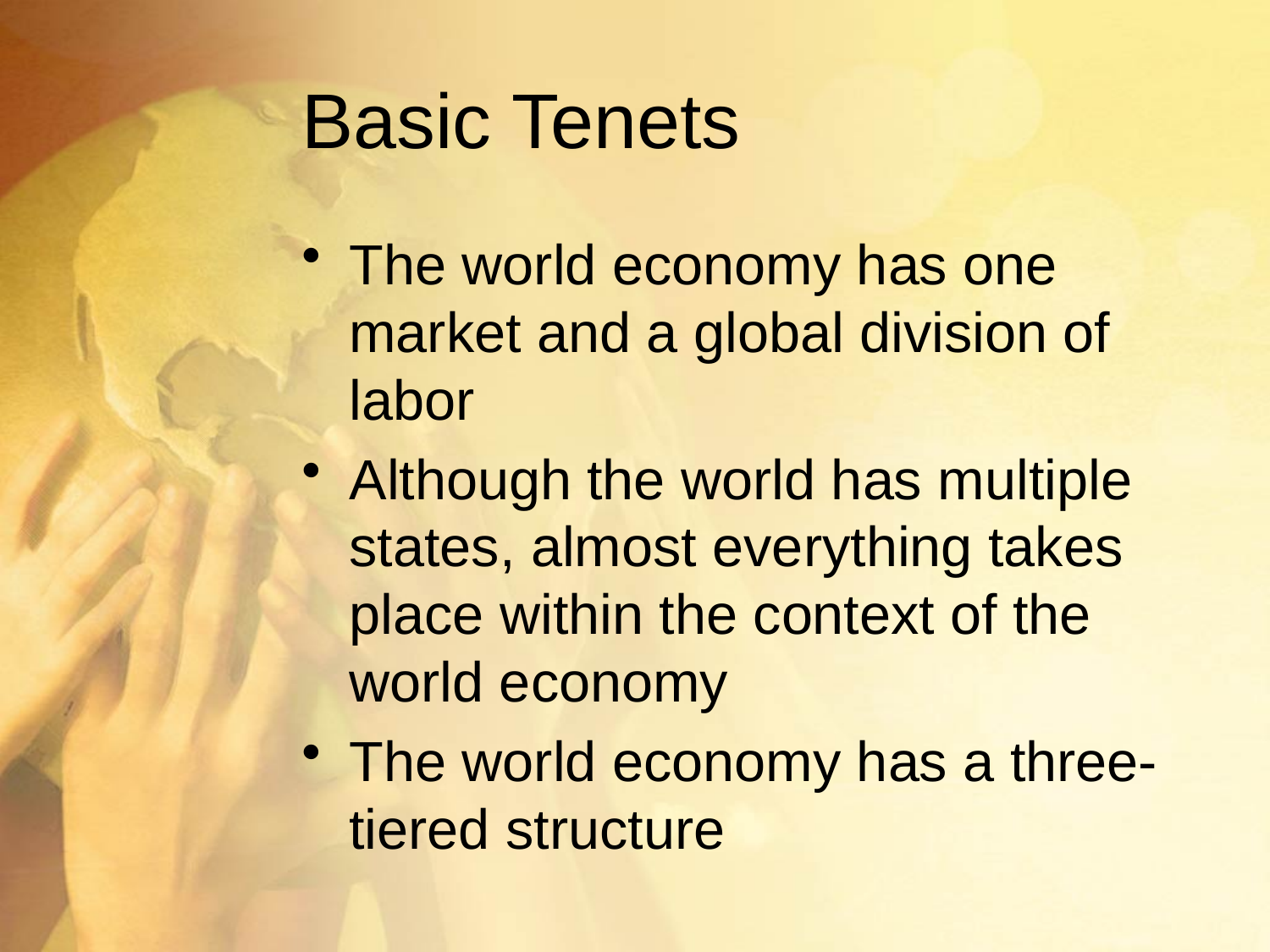

# Basic Tenets
The world economy has one market and a global division of labor
Although the world has multiple states, almost everything takes place within the context of the world economy
The world economy has a three-tiered structure